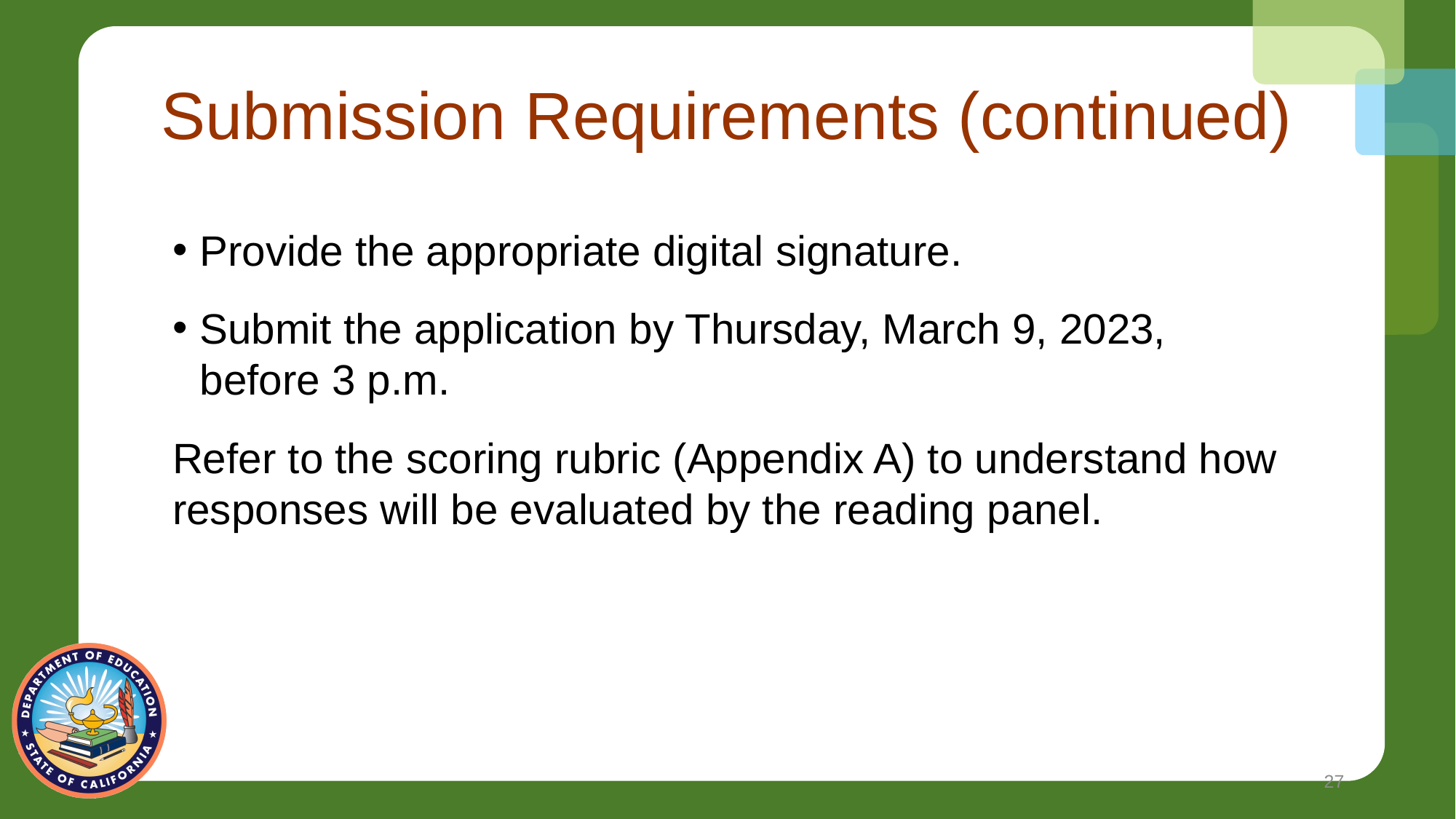

# Submission Requirements (continued)
Provide the appropriate digital signature.
Submit the application by Thursday, March 9, 2023, before 3 p.m.
Refer to the scoring rubric (Appendix A) to understand how responses will be evaluated by the reading panel.

27